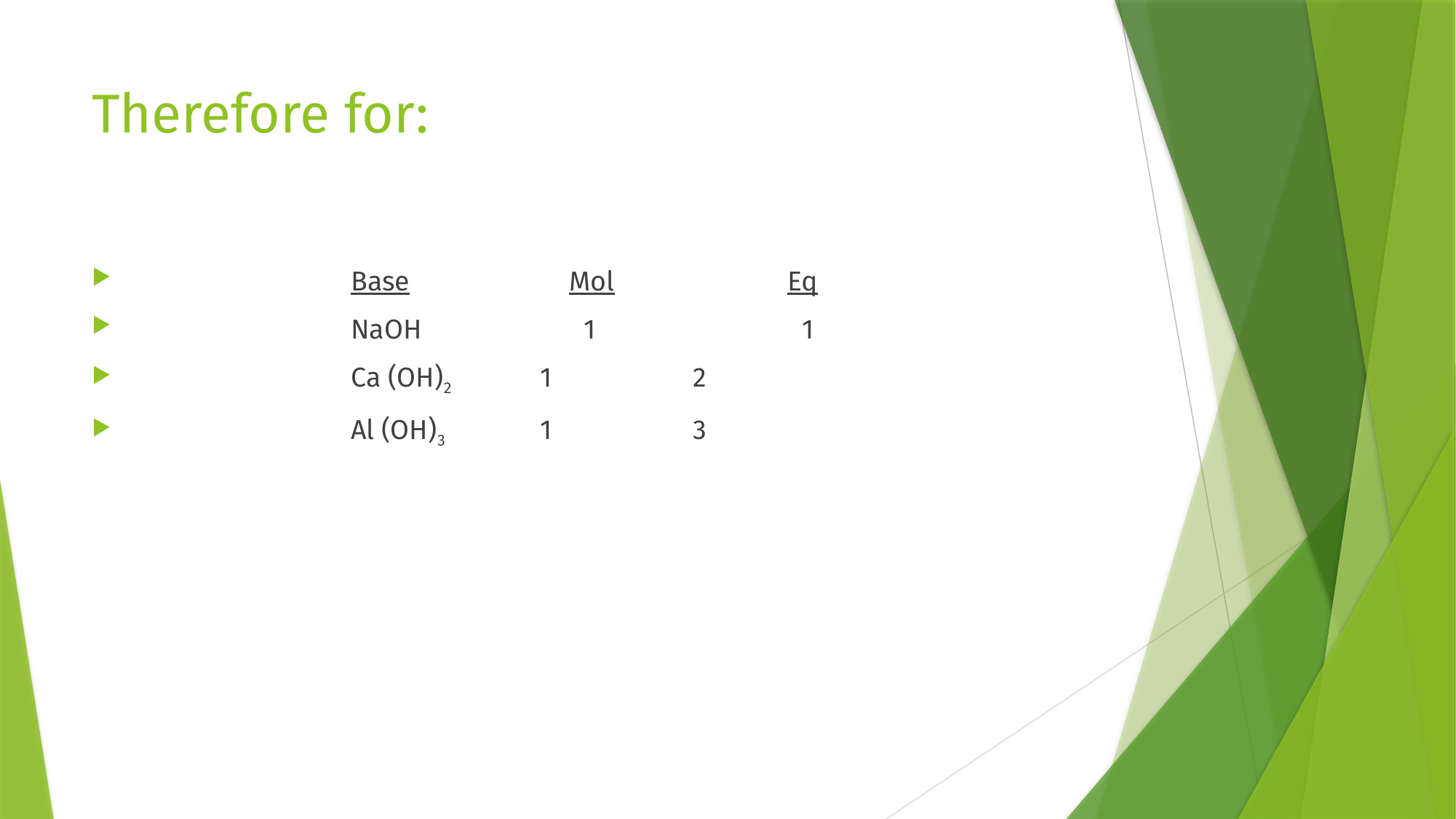

# Therefore for:
		Base	         	Mol		Eq
		NaOH		  1		  1
		Ca (OH)2	           1		  2
		Al (OH)3	           1		  3